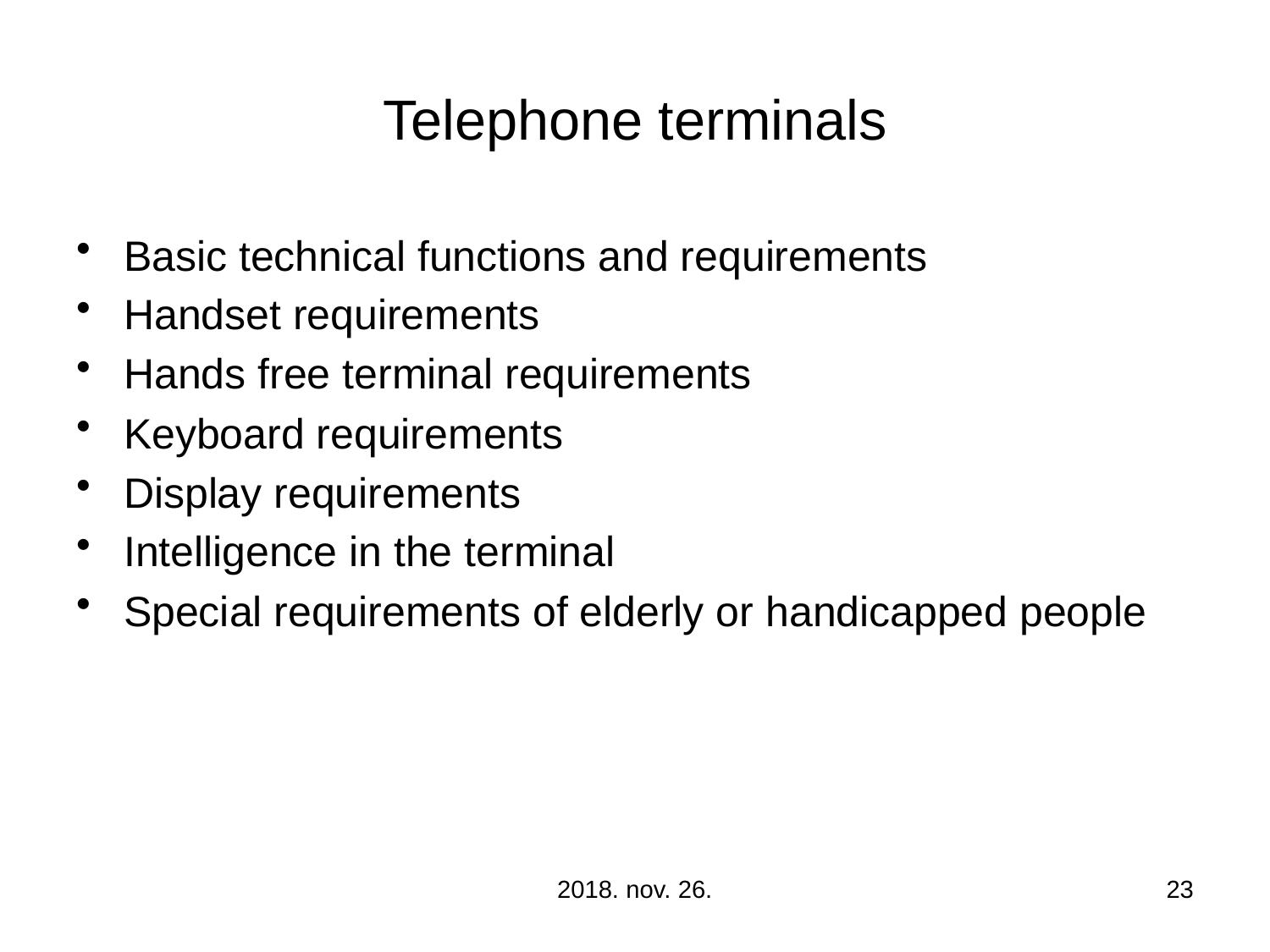

# Telephone terminals
Basic technical functions and requirements
Handset requirements
Hands free terminal requirements
Keyboard requirements
Display requirements
Intelligence in the terminal
Special requirements of elderly or handicapped people
2018. nov. 26.
23